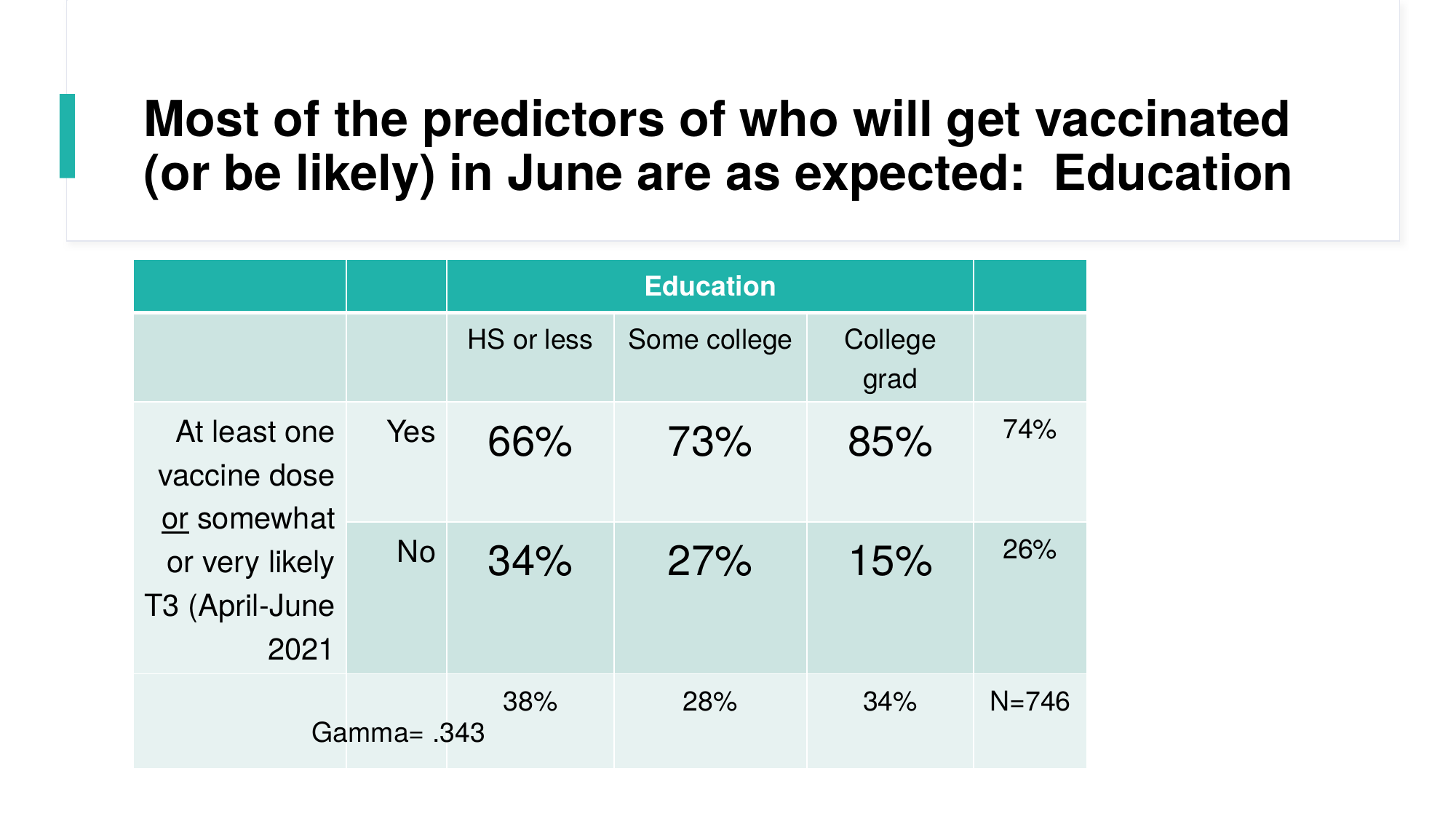

# Most of the predictors of who will get vaccinated (or be likely) in June are as expected:  Education
|  |  | Education |  | Intention T1 (April 2020) |  |
| --- | --- | --- | --- | --- | --- |
|  |  | HS or less | Some college | College grad |  |
| At least one vaccine dose or somewhat or very likely T3 (April-June 2021 | Yes | 66% | 73% | 85% | 74% |
|  | No | 34% | 27% | 15% | 26% |
|  |  | 38% | 28% | 34% | N=746 |
Gamma= .343